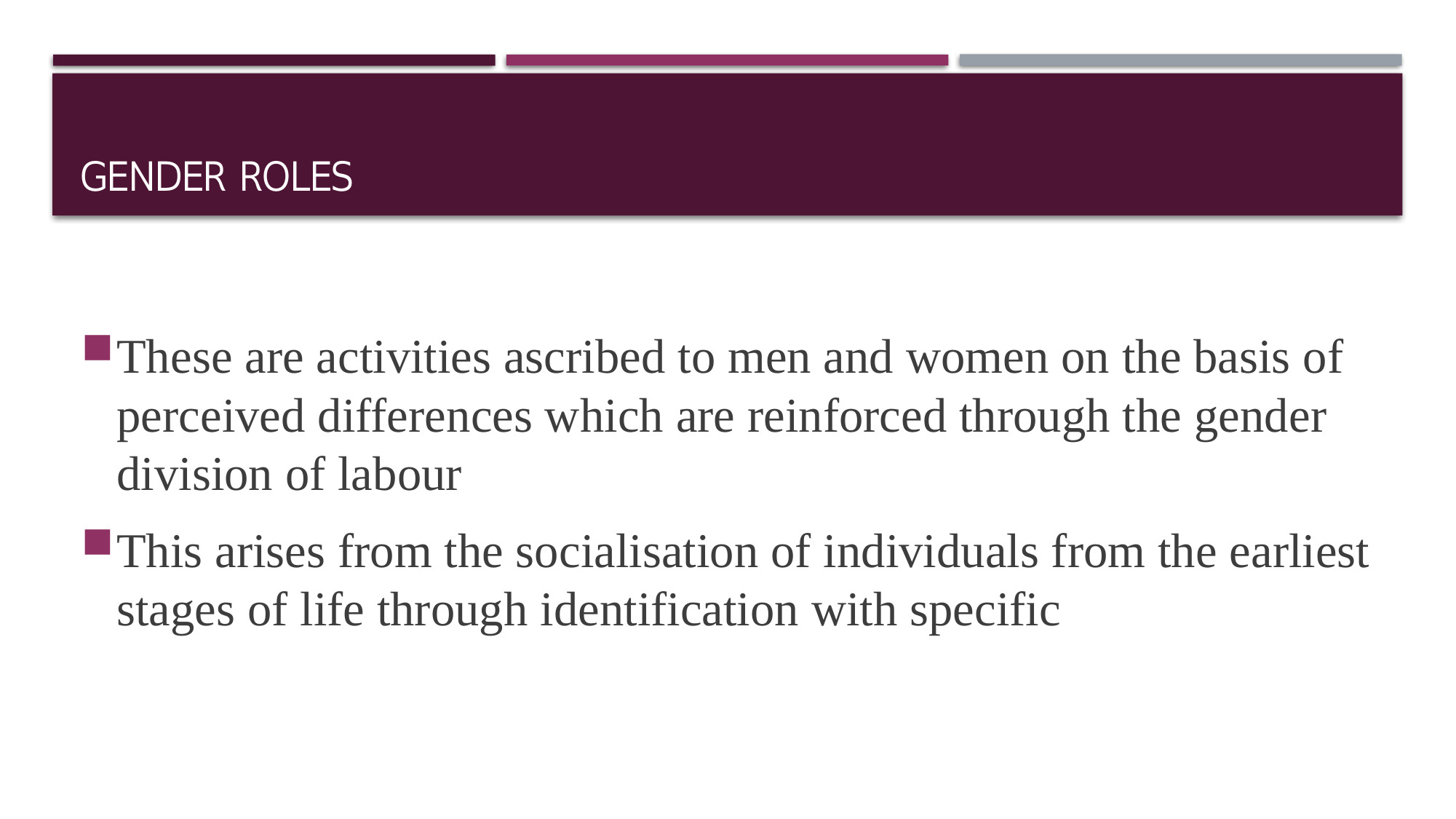

# Gender roles
These are activities ascribed to men and women on the basis of perceived differences which are reinforced through the gender division of labour
This arises from the socialisation of individuals from the earliest stages of life through identification with specific